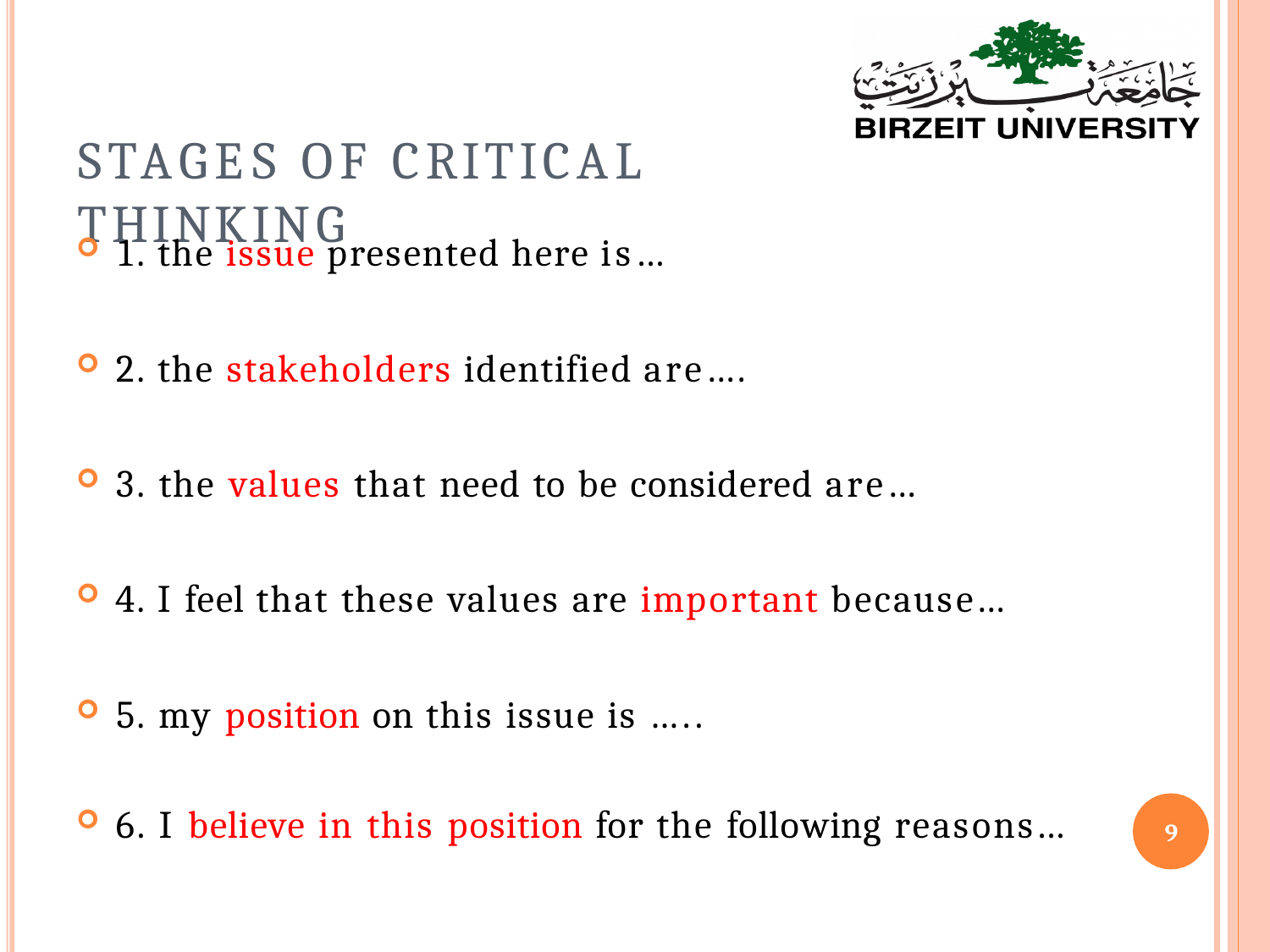

# Stages of Critical Thinking
1. the issue presented here is…

2. the stakeholders identified are….

3. the values that need to be considered are…

4. I feel that these values are important because…

5. my position on this issue is …..
6. I believe in this position for the following reasons…
9